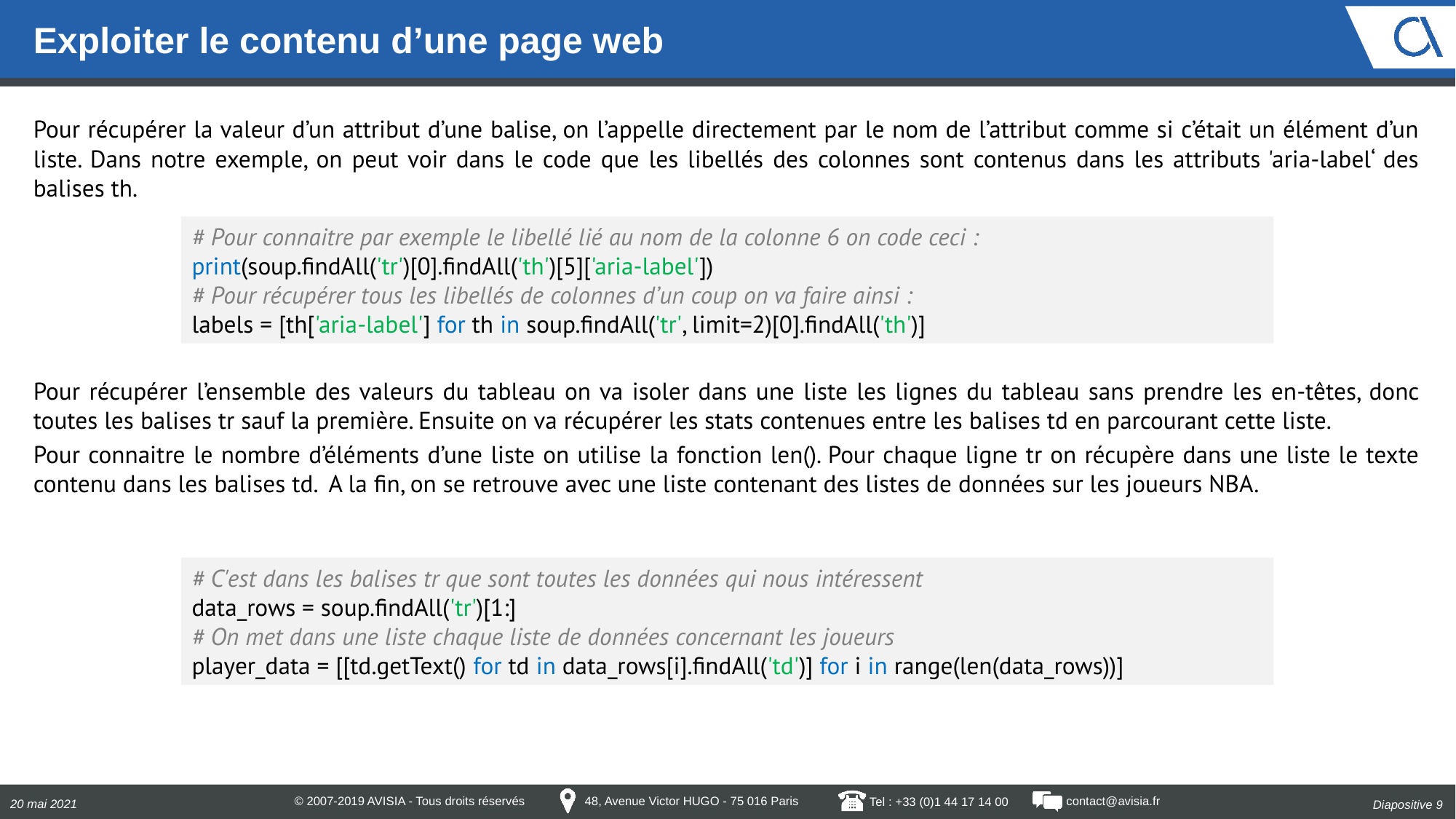

# Exploiter le contenu d’une page web
Pour récupérer la valeur d’un attribut d’une balise, on l’appelle directement par le nom de l’attribut comme si c’était un élément d’un liste. Dans notre exemple, on peut voir dans le code que les libellés des colonnes sont contenus dans les attributs 'aria-label‘ des balises th.

Pour récupérer l’ensemble des valeurs du tableau on va isoler dans une liste les lignes du tableau sans prendre les en-têtes, donc toutes les balises tr sauf la première. Ensuite on va récupérer les stats contenues entre les balises td en parcourant cette liste.
Pour connaitre le nombre d’éléments d’une liste on utilise la fonction len(). Pour chaque ligne tr on récupère dans une liste le texte contenu dans les balises td.  A la fin, on se retrouve avec une liste contenant des listes de données sur les joueurs NBA.

# Pour connaitre par exemple le libellé lié au nom de la colonne 6 on code ceci :
print(soup.findAll('tr')[0].findAll('th')[5]['aria-label'])
# Pour récupérer tous les libellés de colonnes d’un coup on va faire ainsi :
labels = [th['aria-label'] for th in soup.findAll('tr', limit=2)[0].findAll('th')]
# C'est dans les balises tr que sont toutes les données qui nous intéressent
data_rows = soup.findAll('tr')[1:]
# On met dans une liste chaque liste de données concernant les joueurs
player_data = [[td.getText() for td in data_rows[i].findAll('td')] for i in range(len(data_rows))]